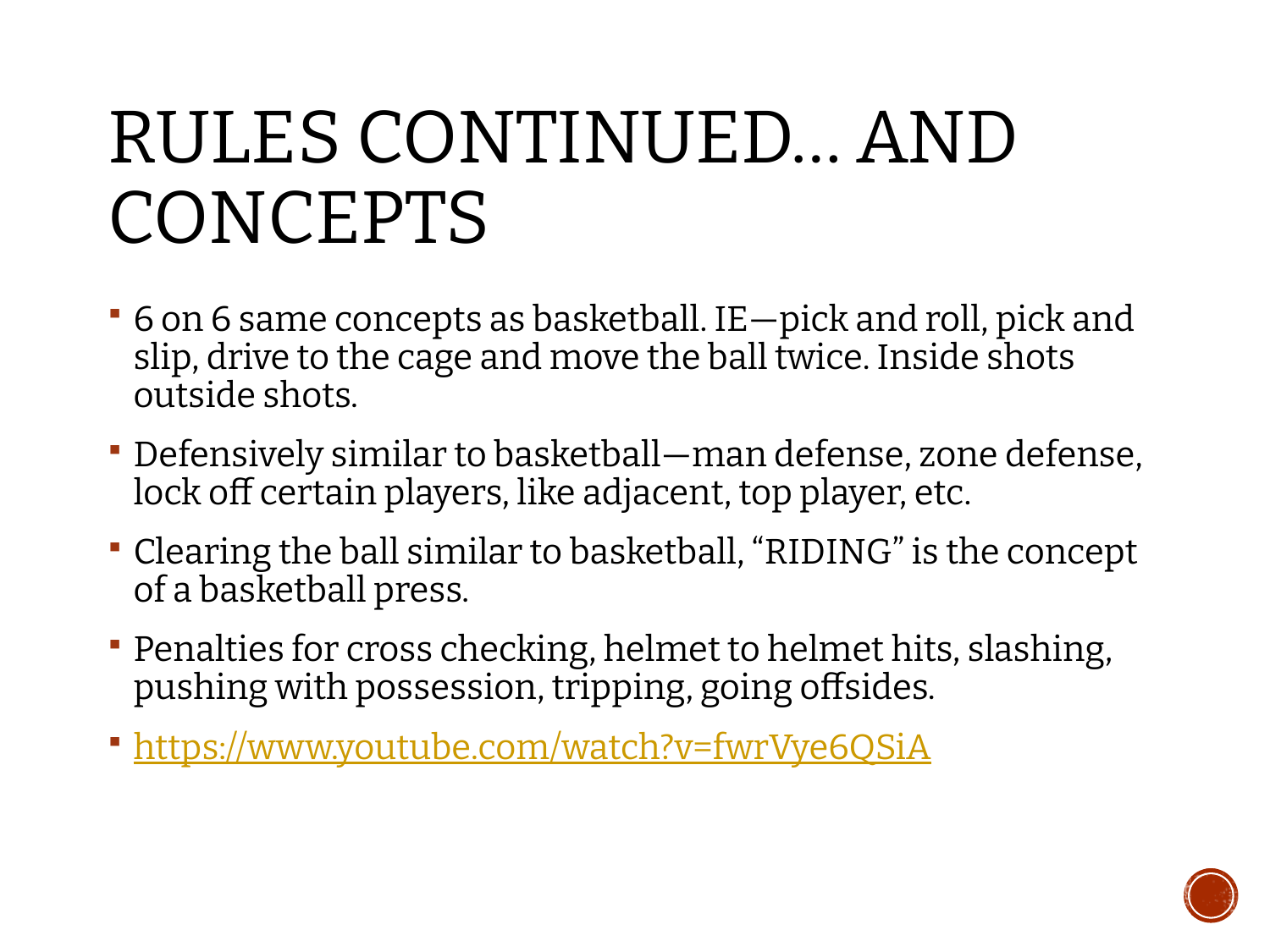

# Rules Continued… and Concepts
6 on 6 same concepts as basketball. IE—pick and roll, pick and slip, drive to the cage and move the ball twice. Inside shots outside shots.
Defensively similar to basketball—man defense, zone defense, lock off certain players, like adjacent, top player, etc.
Clearing the ball similar to basketball, “RIDING” is the concept of a basketball press.
Penalties for cross checking, helmet to helmet hits, slashing, pushing with possession, tripping, going offsides.
https://www.youtube.com/watch?v=fwrVye6QSiA